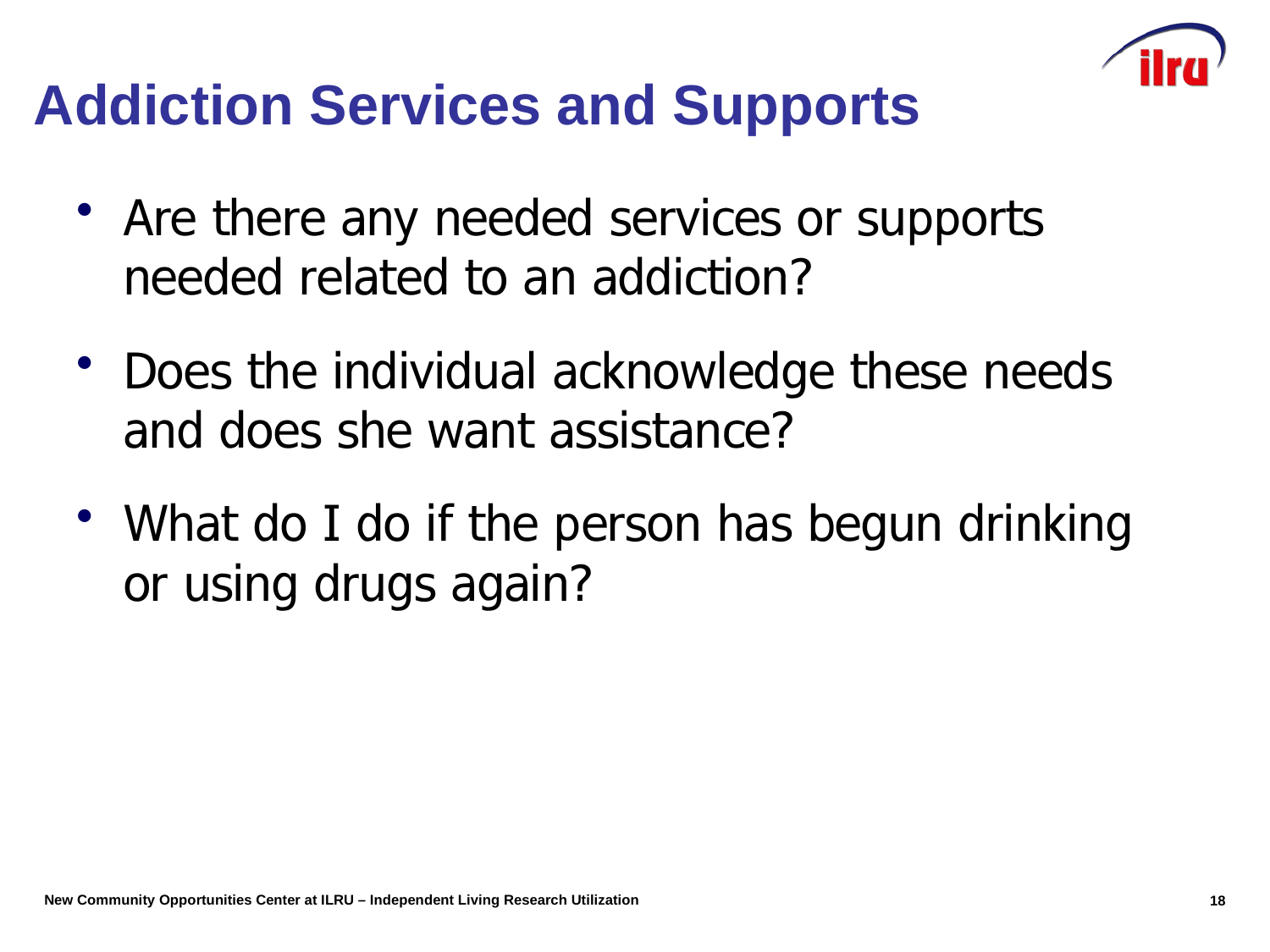

Addiction Services and Supports
Are there any needed services or supports needed related to an addiction?

Does the individual acknowledge these needs and does she want assistance?

What do I do if the person has begun drinking or using drugs again?
18